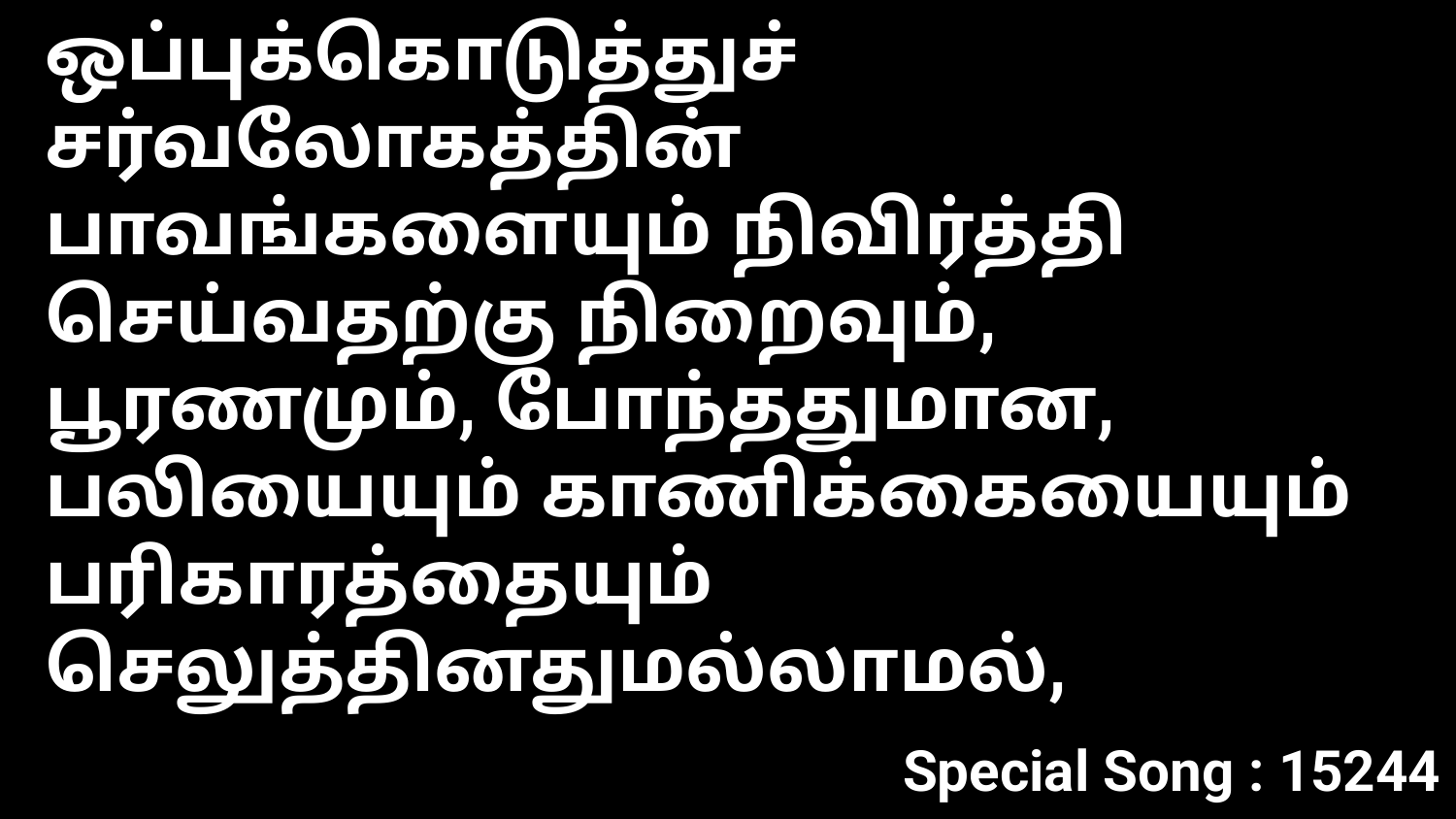

ஒப்புக்கொடுத்துச் சர்வலோகத்தின் பாவங்களையும் நிவிர்த்தி செய்வதற்கு நிறைவும், பூரணமும், போந்ததுமான, பலியையும் காணிக்கையையும் பரிகாரத்தையும் செலுத்தினதுமல்லாமல்,

Special Song : 15244